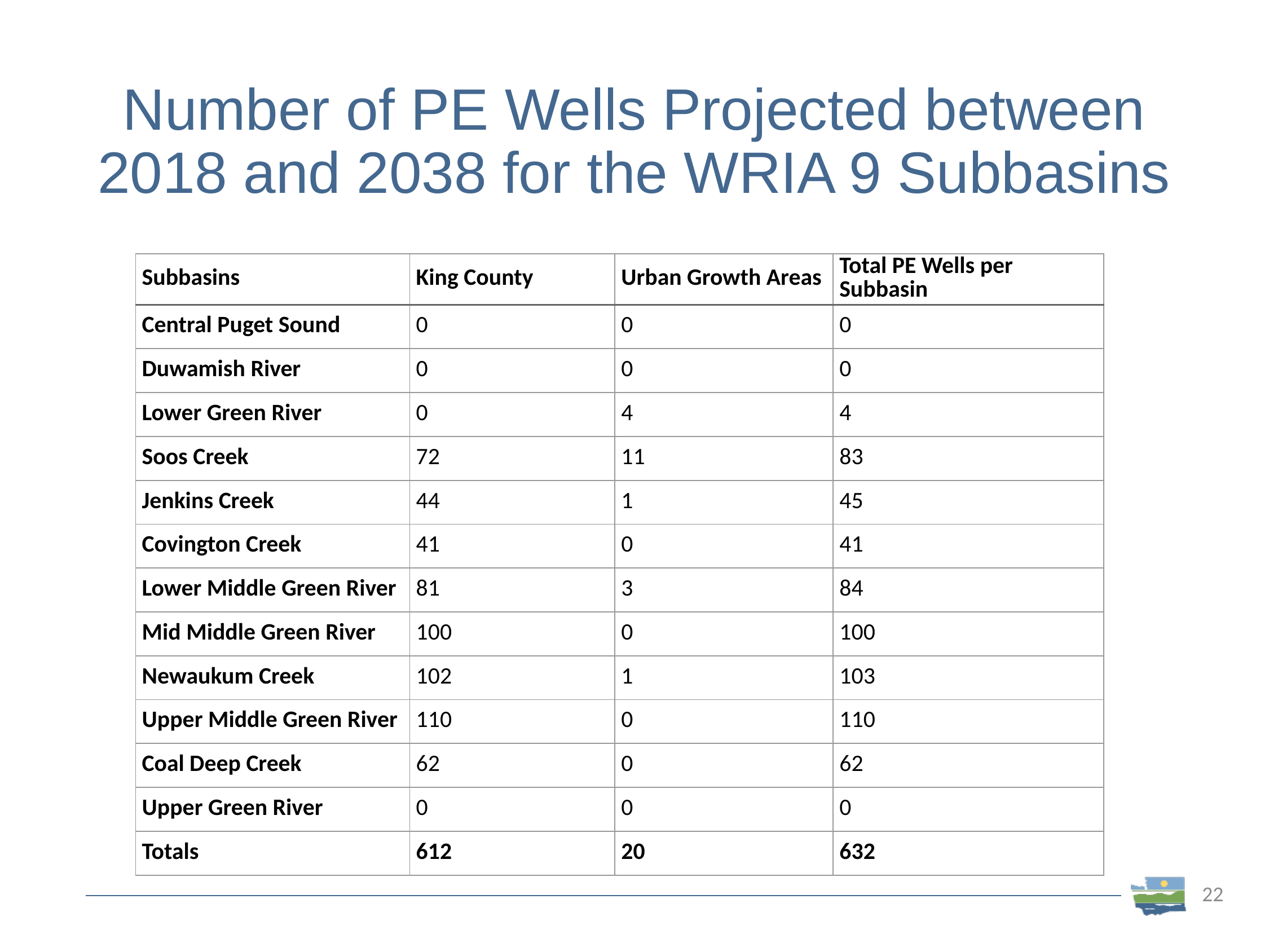

# Number of PE Wells Projected between 2018 and 2038 for the WRIA 9 Subbasins
| Subbasins | King County | Urban Growth Areas | Total PE Wells per Subbasin |
| --- | --- | --- | --- |
| Central Puget Sound | 0 | 0 | 0 |
| Duwamish River | 0 | 0 | 0 |
| Lower Green River | 0 | 4 | 4 |
| Soos Creek | 72 | 11 | 83 |
| Jenkins Creek | 44 | 1 | 45 |
| Covington Creek | 41 | 0 | 41 |
| Lower Middle Green River | 81 | 3 | 84 |
| Mid Middle Green River | 100 | 0 | 100 |
| Newaukum Creek | 102 | 1 | 103 |
| Upper Middle Green River | 110 | 0 | 110 |
| Coal Deep Creek | 62 | 0 | 62 |
| Upper Green River | 0 | 0 | 0 |
| Totals | 612 | 20 | 632 |
22